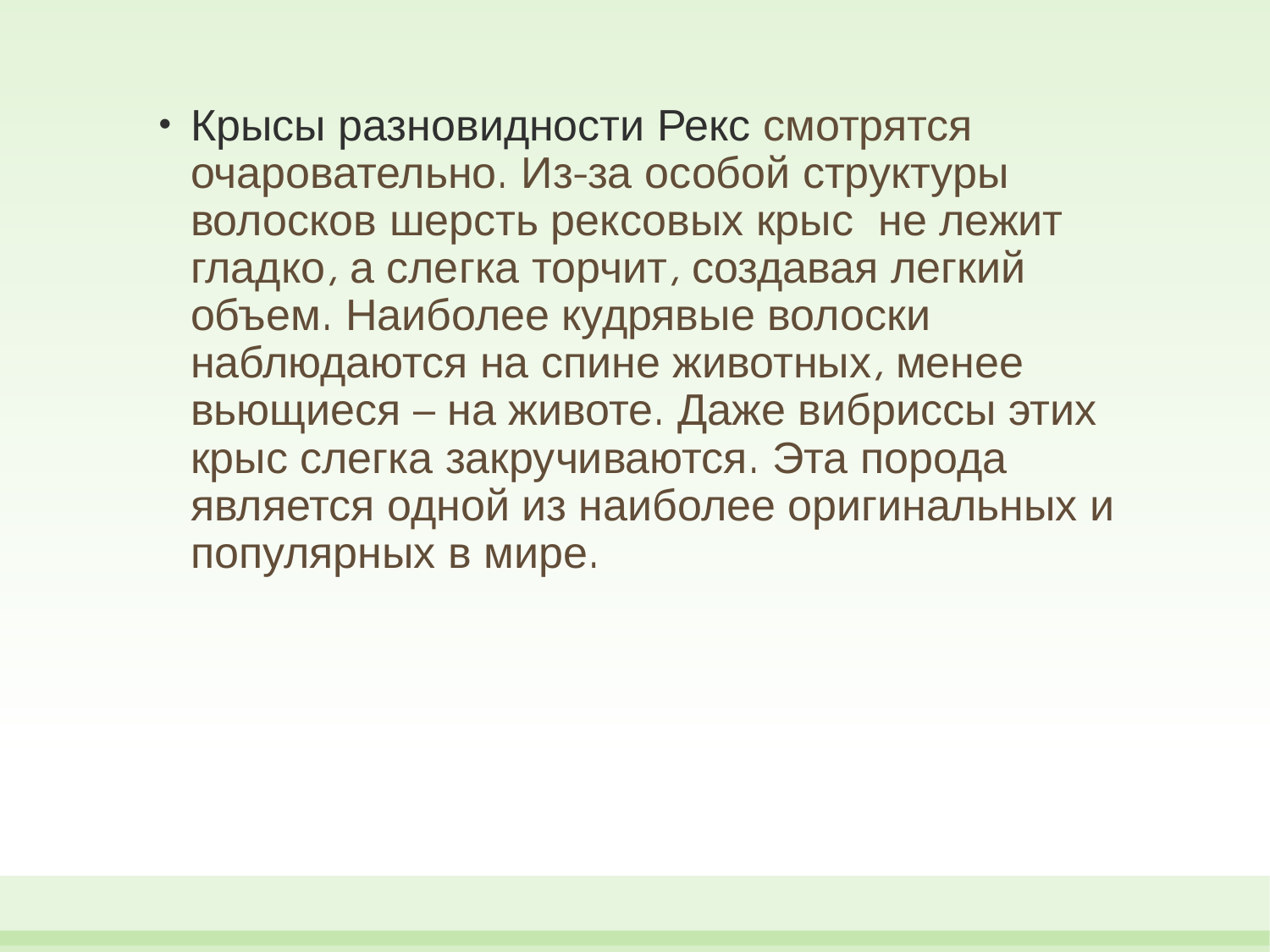

Крысы разновидности Рекс смотрятся очаровательно. Из-за особой структуры волосков шерсть рексовых крыс  не лежит гладко, а слегка торчит, создавая легкий объем. Наиболее кудрявые волоски наблюдаются на спине животных, менее вьющиеся – на животе. Даже вибриссы этих крыс слегка закручиваются. Эта порода является одной из наиболее оригинальных и популярных в мире.